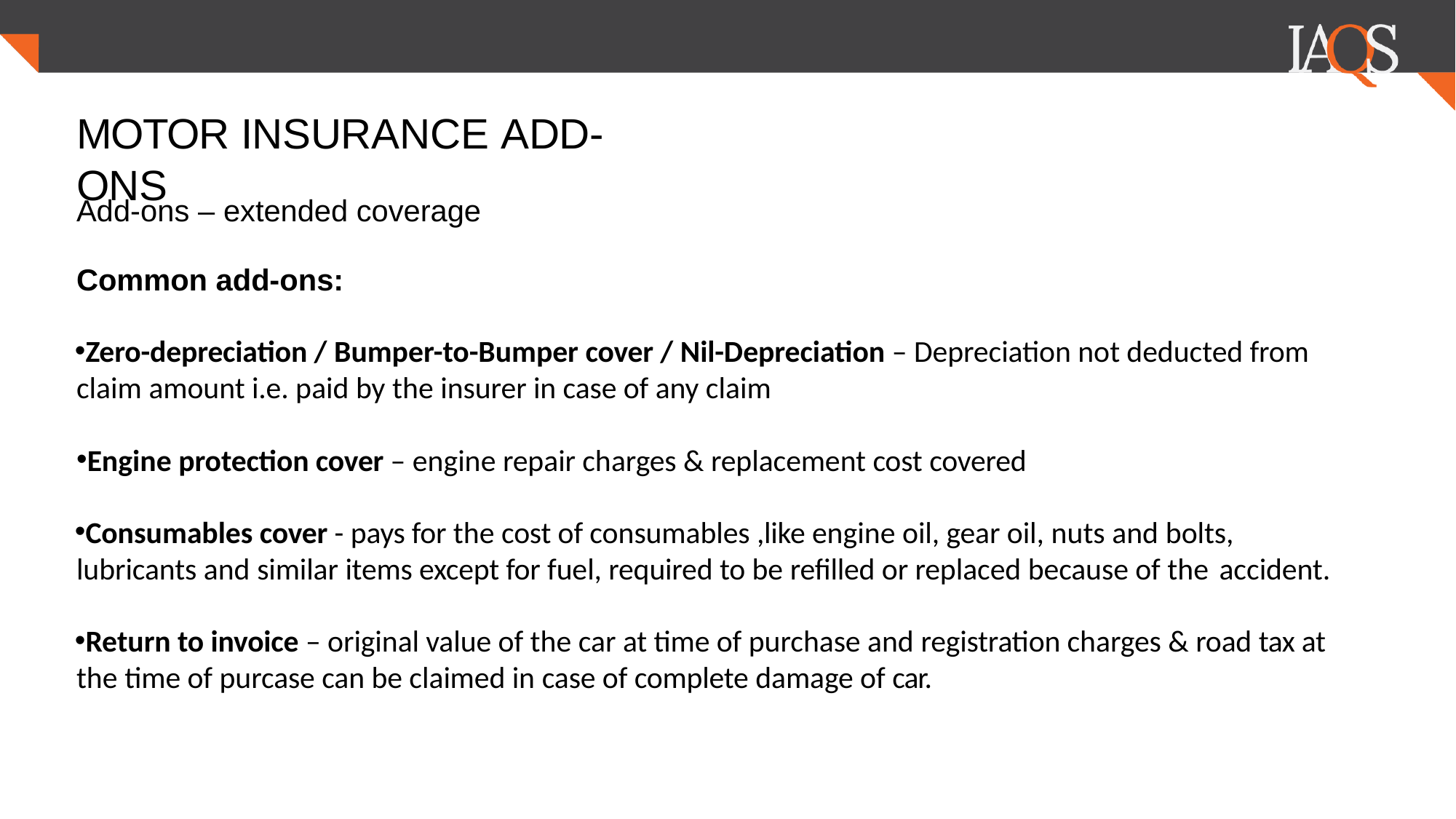

# MOTOR INSURANCE ADD-ONS
Add-ons – extended coverage

Common add-ons:
Zero-depreciation / Bumper-to-Bumper cover / Nil-Depreciation – Depreciation not deducted from  claim amount i.e. paid by the insurer in case of any claim

Engine protection cover – engine repair charges & replacement cost covered

Consumables cover - pays for the cost of consumables ,like engine oil, gear oil, nuts and bolts,  lubricants and similar items except for fuel, required to be refilled or replaced because of the accident.

Return to invoice – original value of the car at time of purchase and registration charges & road tax at  the time of purcase can be claimed in case of complete damage of car.